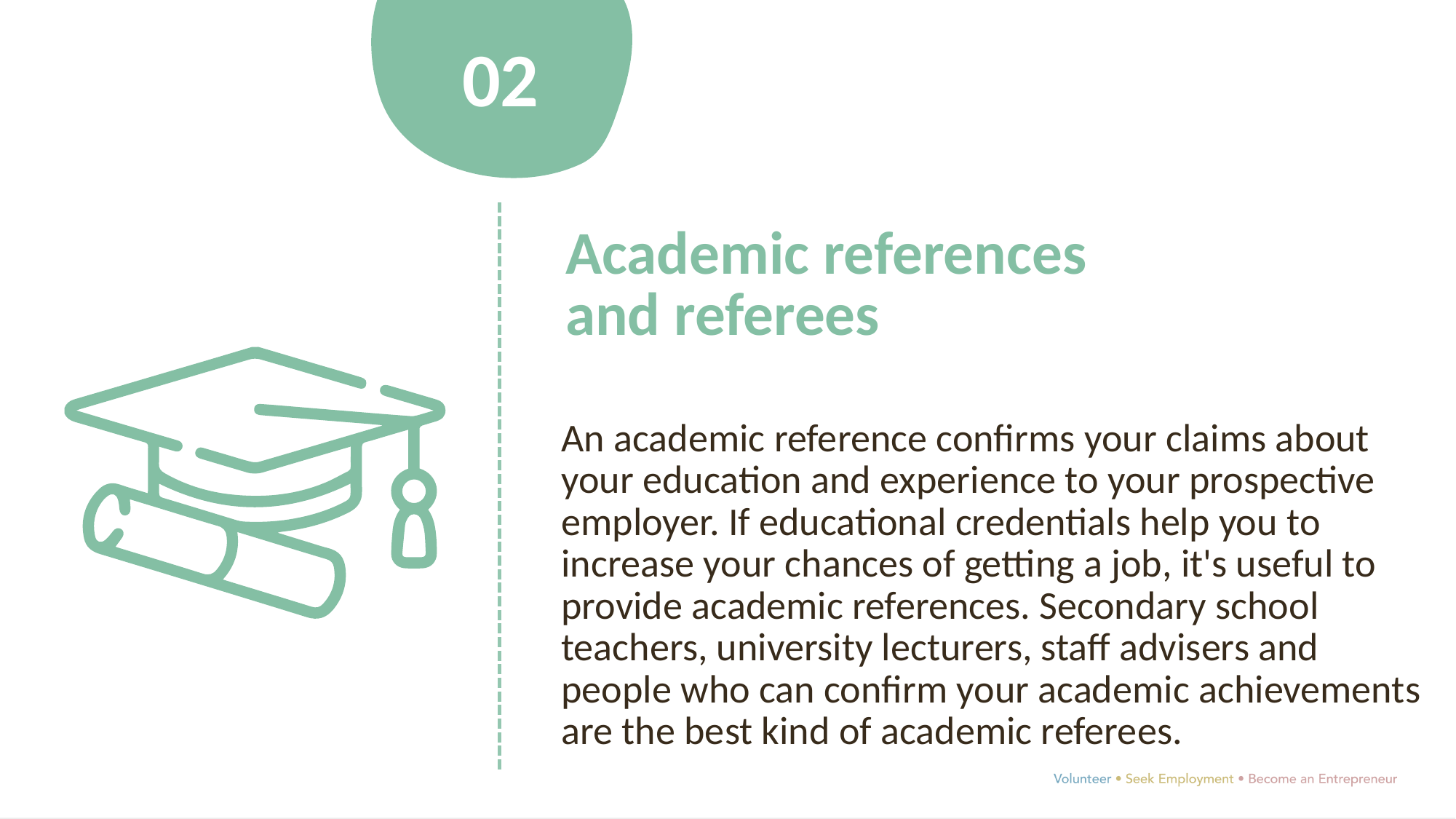

02
Academic references and referees

An academic reference confirms your claims about your education and experience to your prospective employer. If educational credentials help you to increase your chances of getting a job, it's useful to provide academic references. Secondary school teachers, university lecturers, staff advisers and people who can confirm your academic achievements are the best kind of academic referees.